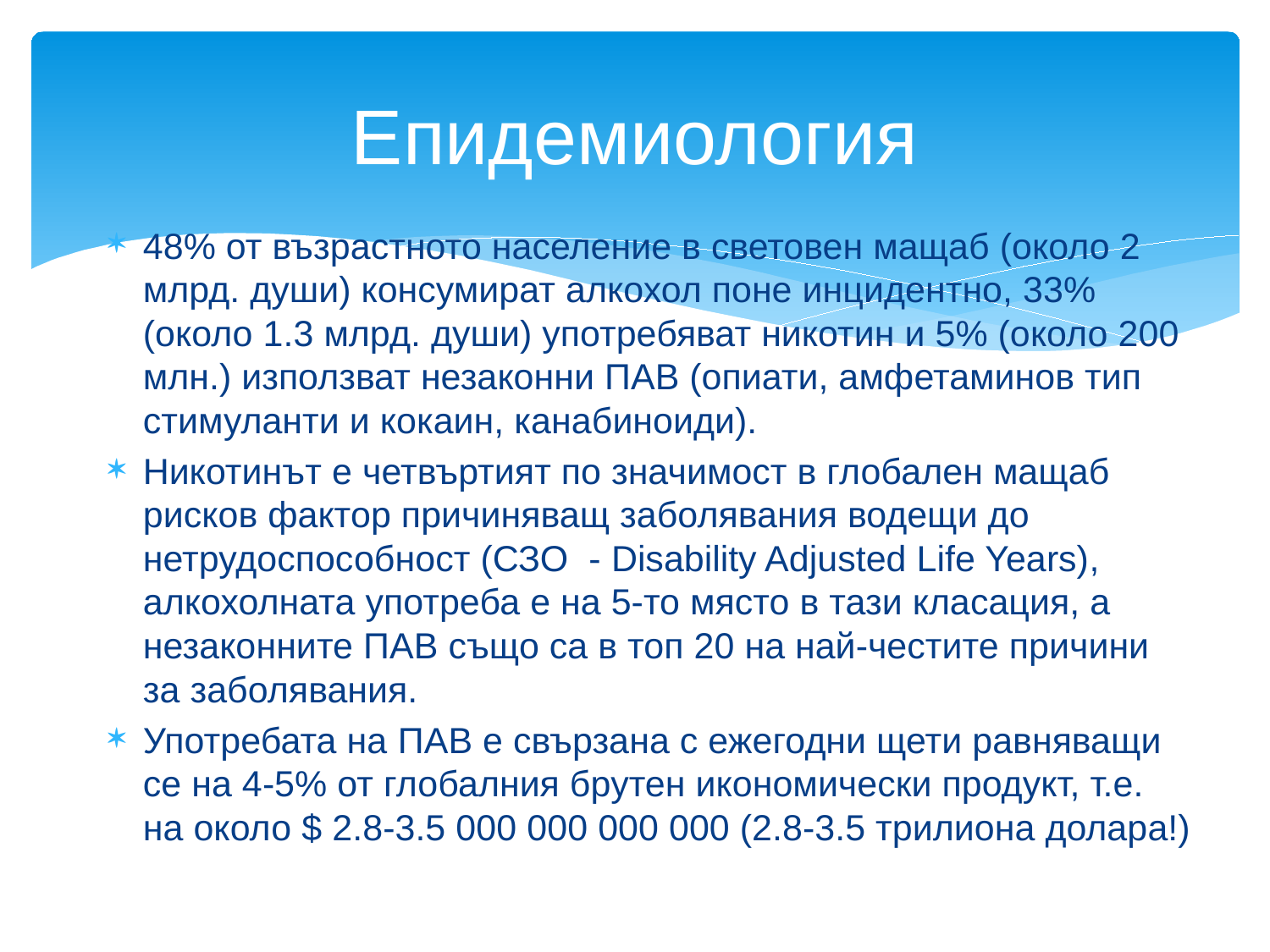

# Епидемиология
48% от възрастното население в световен мащаб (около 2 млрд. души) консумират алкохол поне инцидентно, 33% (около 1.3 млрд. души) употребяват никотин и 5% (около 200 млн.) използват незаконни ПАВ (опиати, амфетаминов тип стимуланти и кокаин, канабиноиди).
Никотинът е четвъртият по значимост в глобален мащаб рисков фактор причиняващ заболявания водещи до нетрудоспособност (СЗО  - Disability Adjusted Life Years), алкохолната употреба е на 5-то място в тази класация, а незаконните ПАВ също са в топ 20 на най-честите причини за заболявания.
Употребата на ПАВ е свързана с ежегодни щети равняващи се на 4-5% от глобалния брутен икономически продукт, т.е. на около $ 2.8-3.5 000 000 000 000 (2.8-3.5 трилиона долара!)